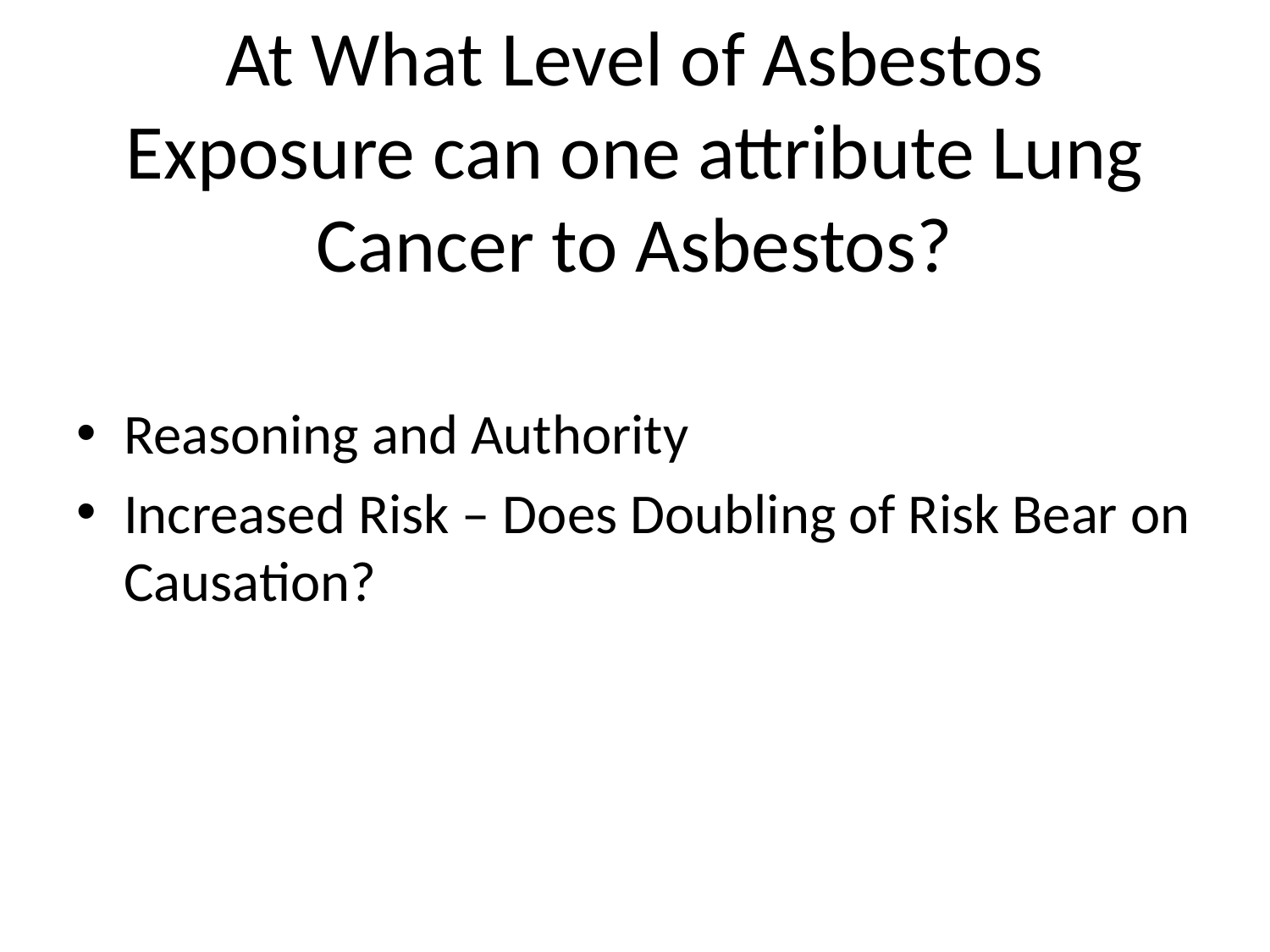

# At What Level of Asbestos Exposure can one attribute Lung Cancer to Asbestos?
Reasoning and Authority
Increased Risk – Does Doubling of Risk Bear on Causation?